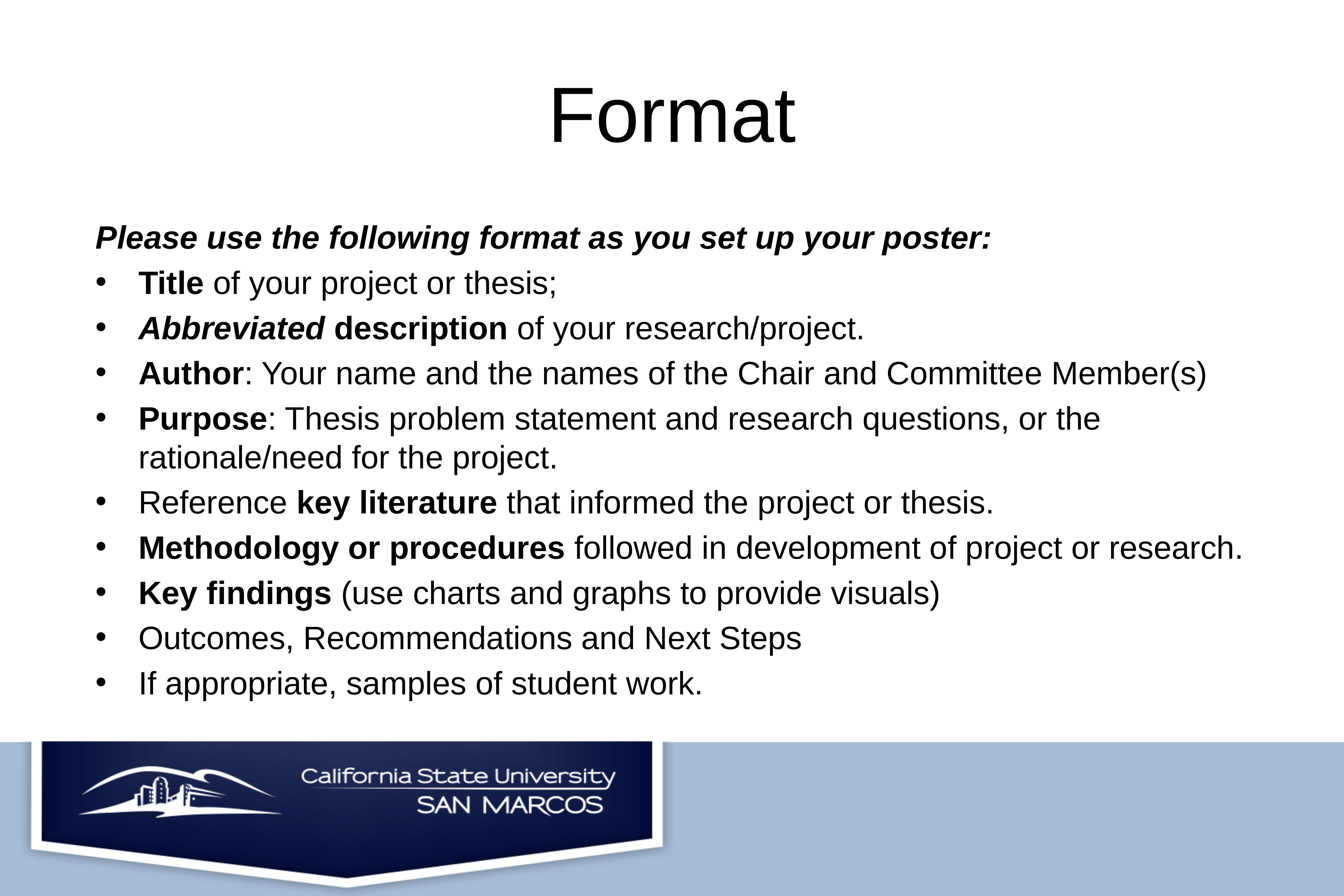

# Format
Please use the following format as you set up your poster:
Title of your project or thesis;
Abbreviated description of your research/project.
Author: Your name and the names of the Chair and Committee Member(s)
Purpose: Thesis problem statement and research questions, or the rationale/need for the project.
Reference key literature that informed the project or thesis.
Methodology or procedures followed in development of project or research.
Key findings (use charts and graphs to provide visuals)
Outcomes, Recommendations and Next Steps
If appropriate, samples of student work.